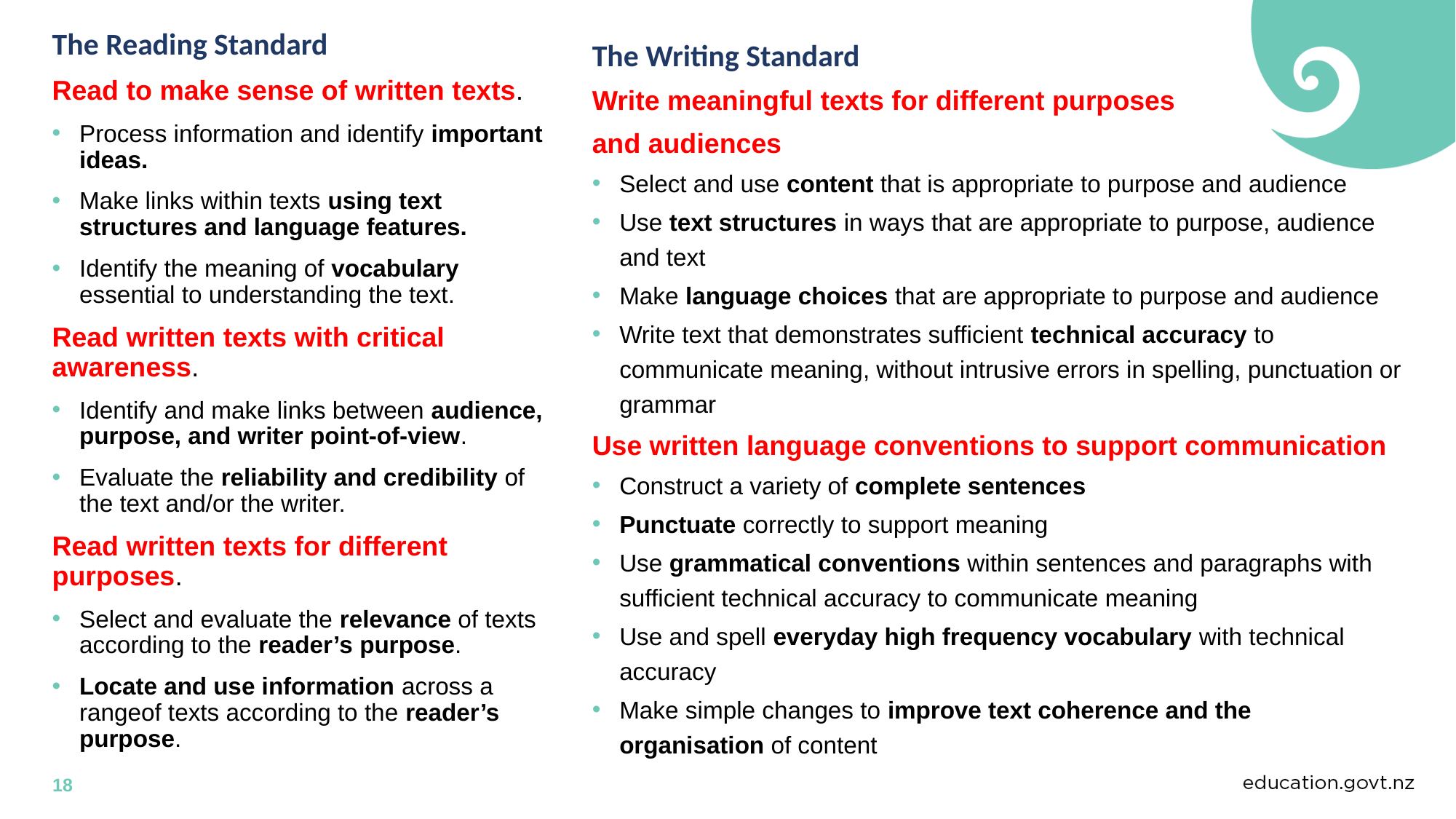

The Reading Standard
Read to make sense of written texts.
Process information and identify important ideas.
Make links within texts using text structures and language features.
Identify the meaning of vocabulary essential to understanding the text.
Read written texts with critical awareness.
Identify and make links between audience, purpose, and writer point-of-view.
Evaluate the reliability and credibility of the text and/or the writer.
Read written texts for different purposes.
Select and evaluate the relevance of texts according to the reader’s purpose.
Locate and use information across a rangeof texts according to the reader’s purpose.
The Writing Standard
Write meaningful texts for different purposes
and audiences
Select and use content that is appropriate to purpose and audience
Use text structures in ways that are appropriate to purpose, audience and text
Make language choices that are appropriate to purpose and audience
Write text that demonstrates sufficient technical accuracy to communicate meaning, without intrusive errors in spelling, punctuation or grammar
Use written language conventions to support communication
Construct a variety of complete sentences
Punctuate correctly to support meaning
Use grammatical conventions within sentences and paragraphs with sufficient technical accuracy to communicate meaning
Use and spell everyday high frequency vocabulary with technical accuracy
Make simple changes to improve text coherence and the organisation of content

18